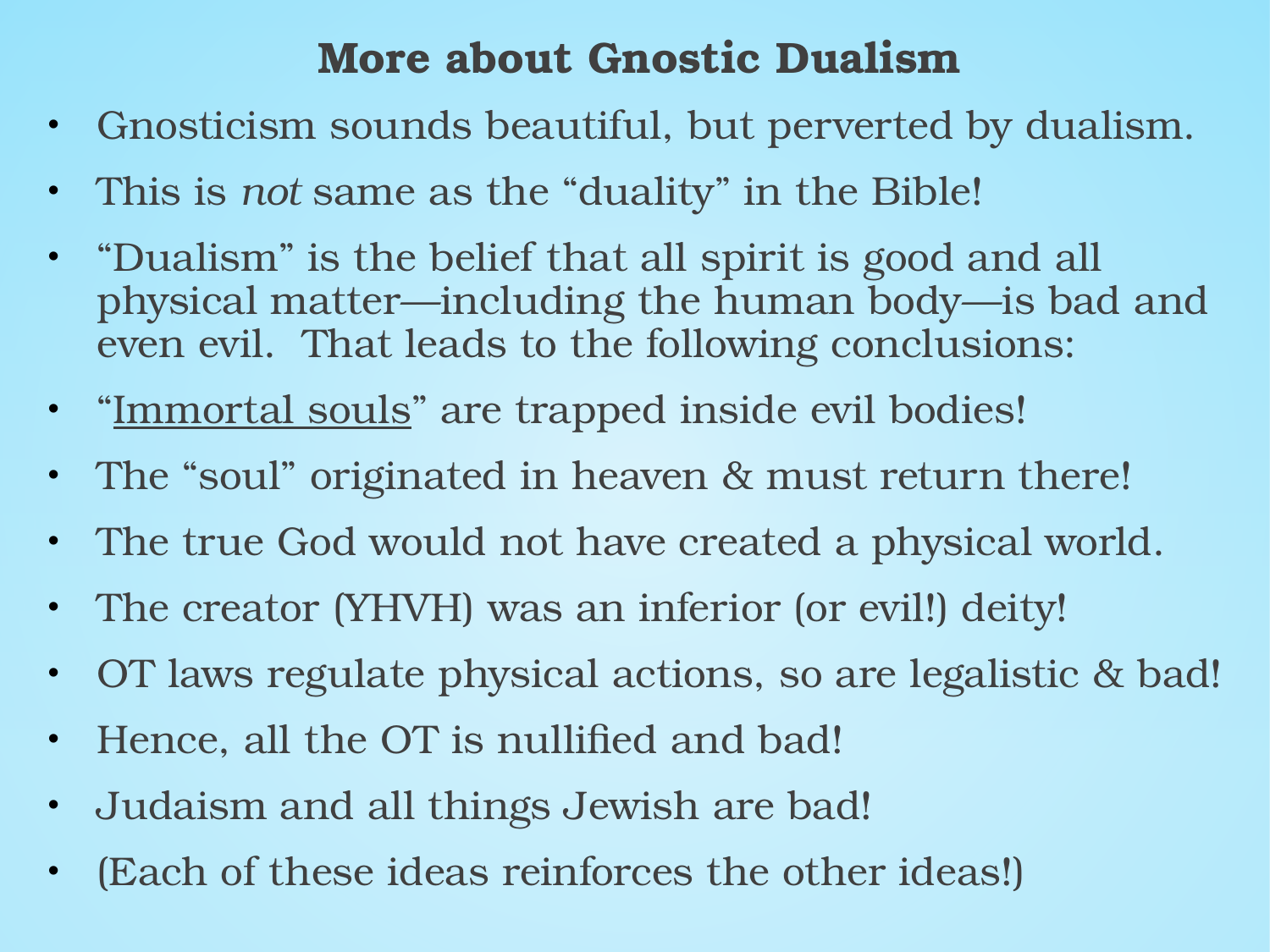

More about Gnostic Dualism
Gnosticism sounds beautiful, but perverted by dualism.
This is not same as the “duality” in the Bible!
“Dualism” is the belief that all spirit is good and all physical matter—including the human body—is bad and even evil.  That leads to the following conclusions:
“Immortal souls” are trapped inside evil bodies!
The “soul” originated in heaven & must return there!
The true God would not have created a physical world.
The creator (YHVH) was an inferior (or evil!) deity!
OT laws regulate physical actions, so are legalistic & bad!
Hence, all the OT is nullified and bad!
Judaism and all things Jewish are bad!
(Each of these ideas reinforces the other ideas!)